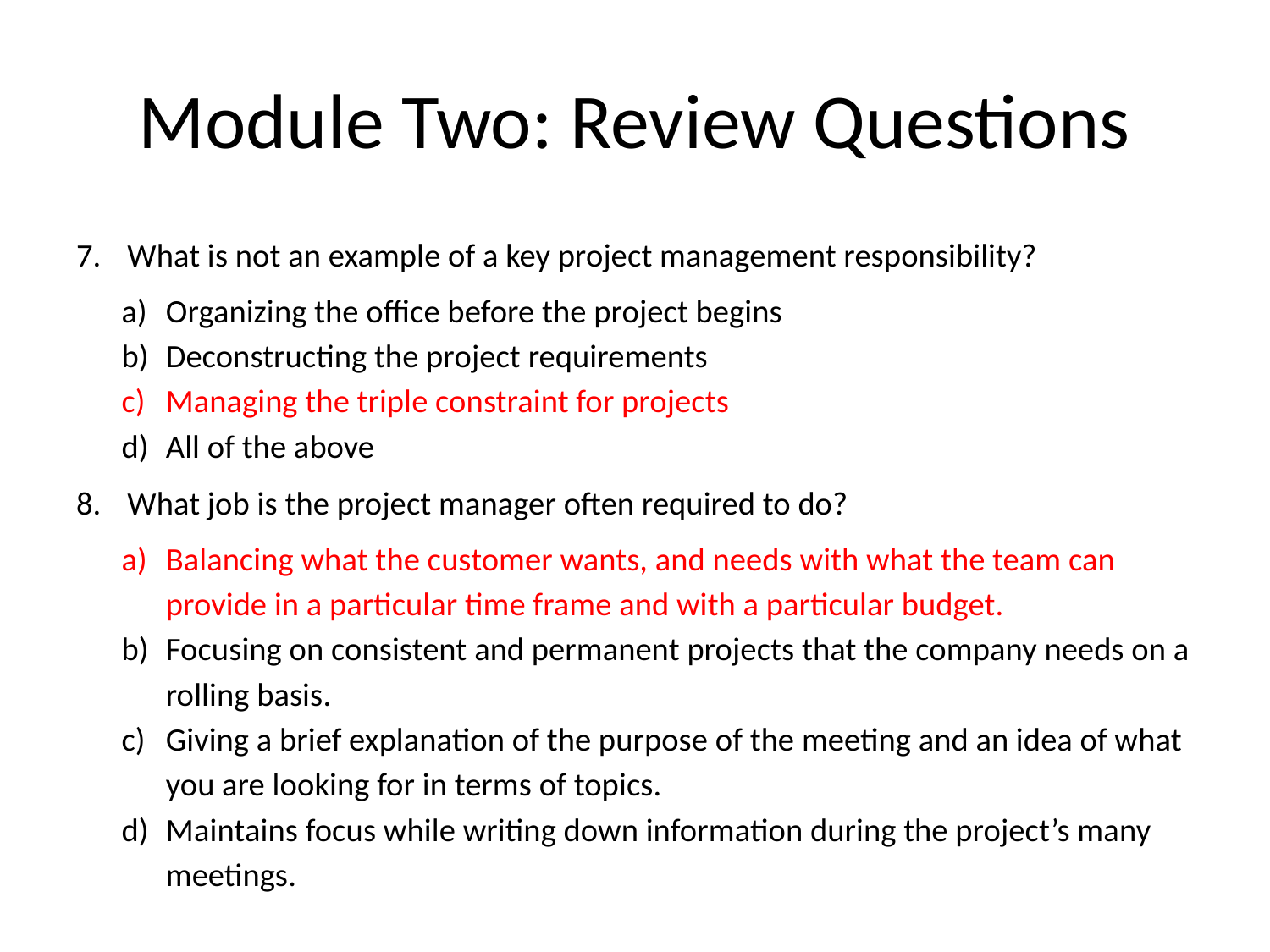

# Module Two: Review Questions
 What is not an example of a key project management responsibility?
Organizing the office before the project begins
Deconstructing the project requirements
Managing the triple constraint for projects
All of the above
 What job is the project manager often required to do?
Balancing what the customer wants, and needs with what the team can provide in a particular time frame and with a particular budget.
Focusing on consistent and permanent projects that the company needs on a rolling basis.
Giving a brief explanation of the purpose of the meeting and an idea of what you are looking for in terms of topics.
Maintains focus while writing down information during the project’s many meetings.